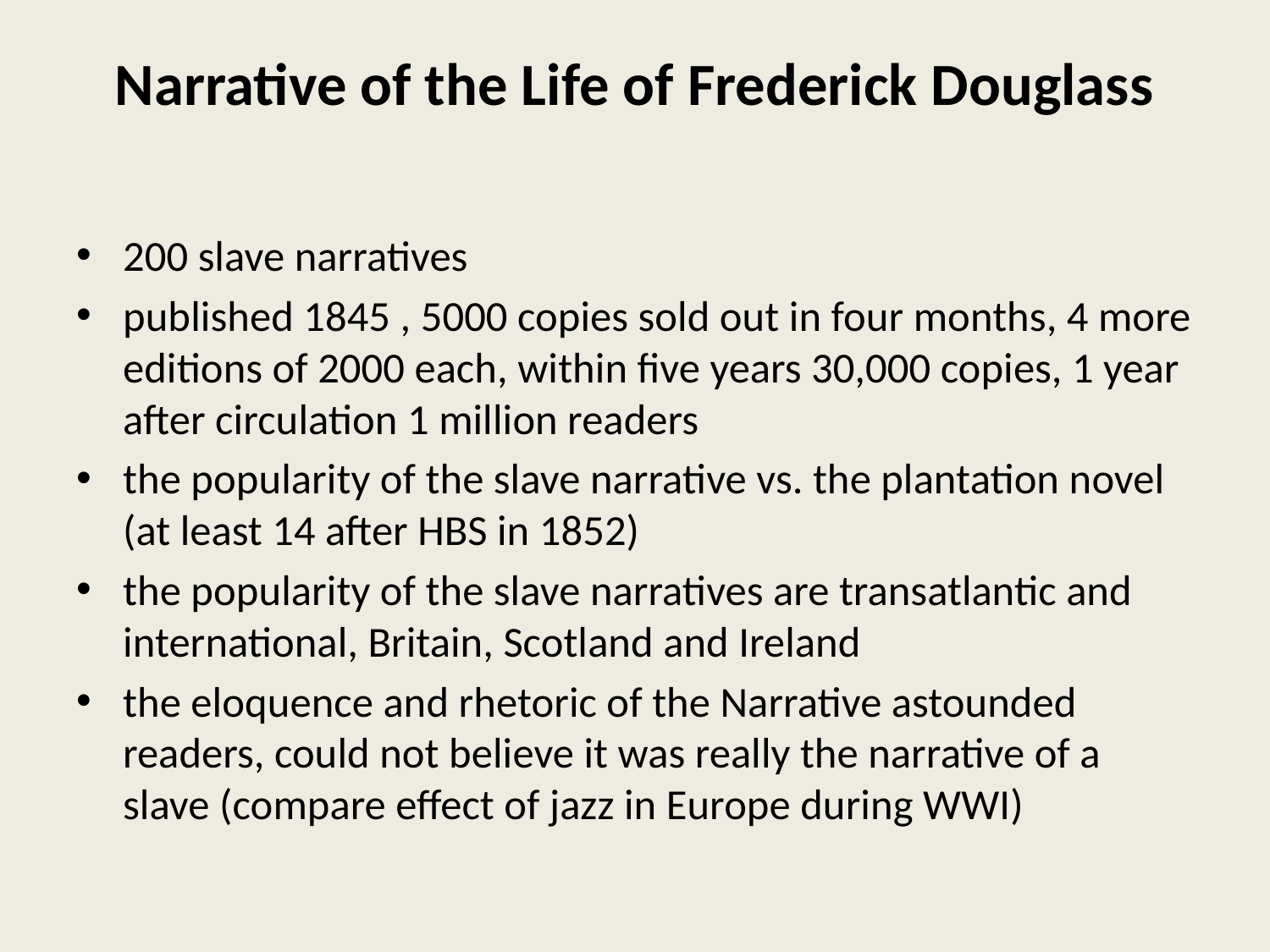

# Narrative of the Life of Frederick Douglass
200 slave narratives
published 1845 , 5000 copies sold out in four months, 4 more editions of 2000 each, within five years 30,000 copies, 1 year after circulation 1 million readers
the popularity of the slave narrative vs. the plantation novel (at least 14 after HBS in 1852)
the popularity of the slave narratives are transatlantic and international, Britain, Scotland and Ireland
the eloquence and rhetoric of the Narrative astounded readers, could not believe it was really the narrative of a slave (compare effect of jazz in Europe during WWI)